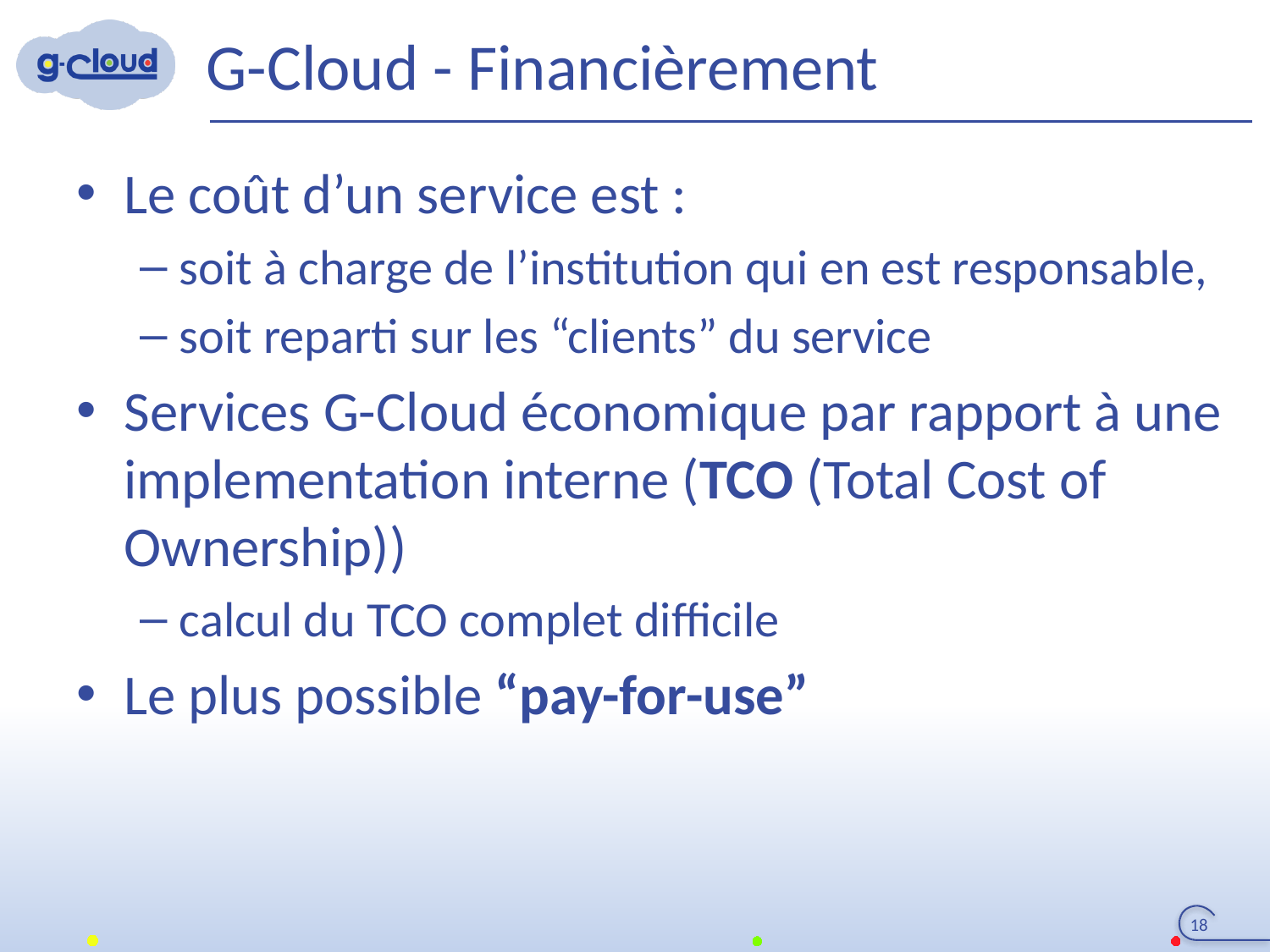

# G-Cloud - Financièrement
Le coût d’un service est :
soit à charge de l’institution qui en est responsable,
soit reparti sur les “clients” du service
Services G-Cloud économique par rapport à une implementation interne (TCO (Total Cost of Ownership))
calcul du TCO complet difficile
Le plus possible “pay-for-use”
18